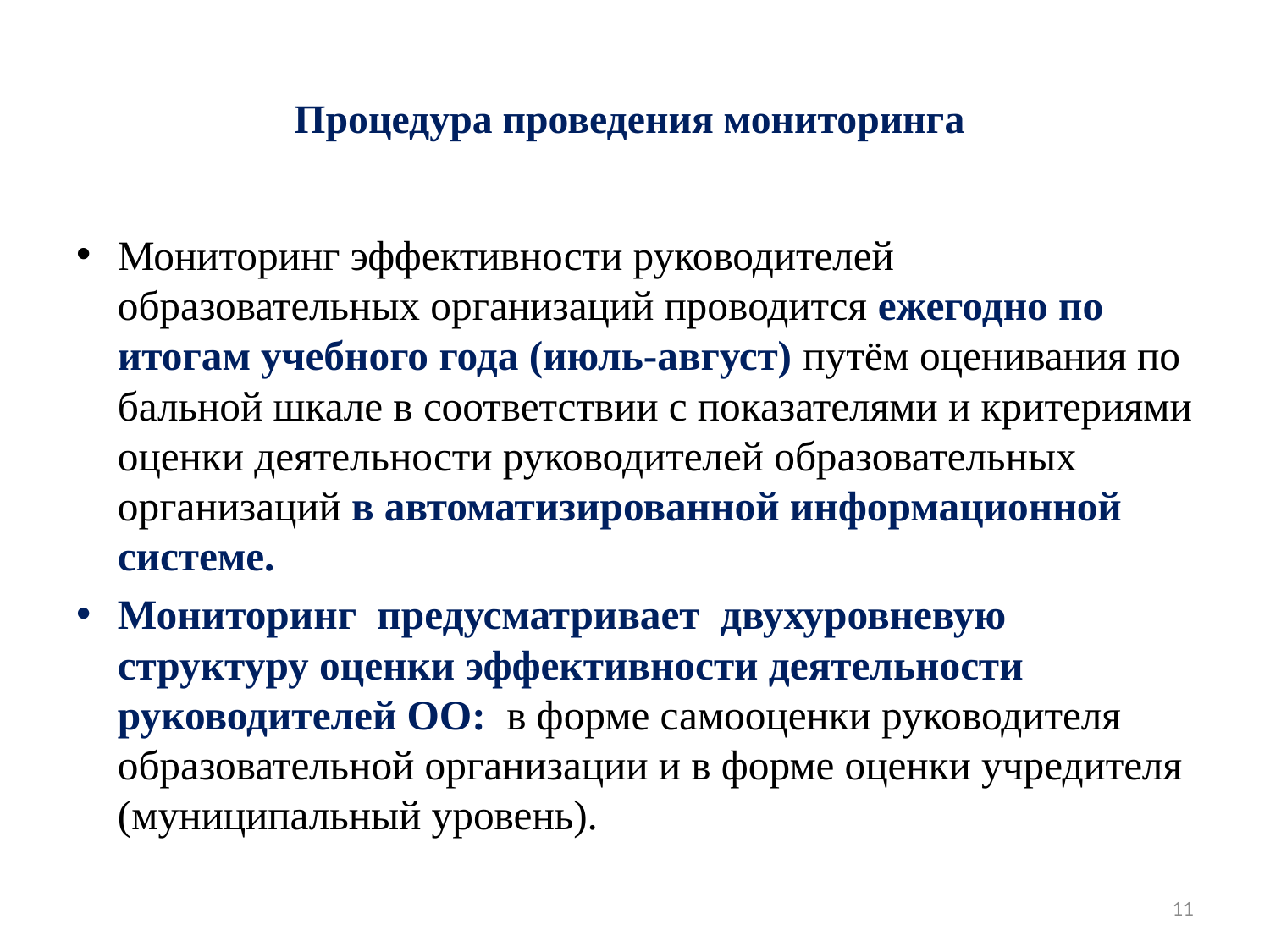

# Процедура проведения мониторинга
Мониторинг эффективности руководителей образовательных организаций проводится ежегодно по итогам учебного года (июль-август) путём оценивания по бальной шкале в соответствии с показателями и критериями оценки деятельности руководителей образовательных организаций в автоматизированной информационной системе.
Мониторинг  предусматривает  двухуровневую структуру оценки эффективности деятельности руководителей ОО:  в форме самооценки руководителя образовательной организации и в форме оценки учредителя  (муниципальный уровень).

11